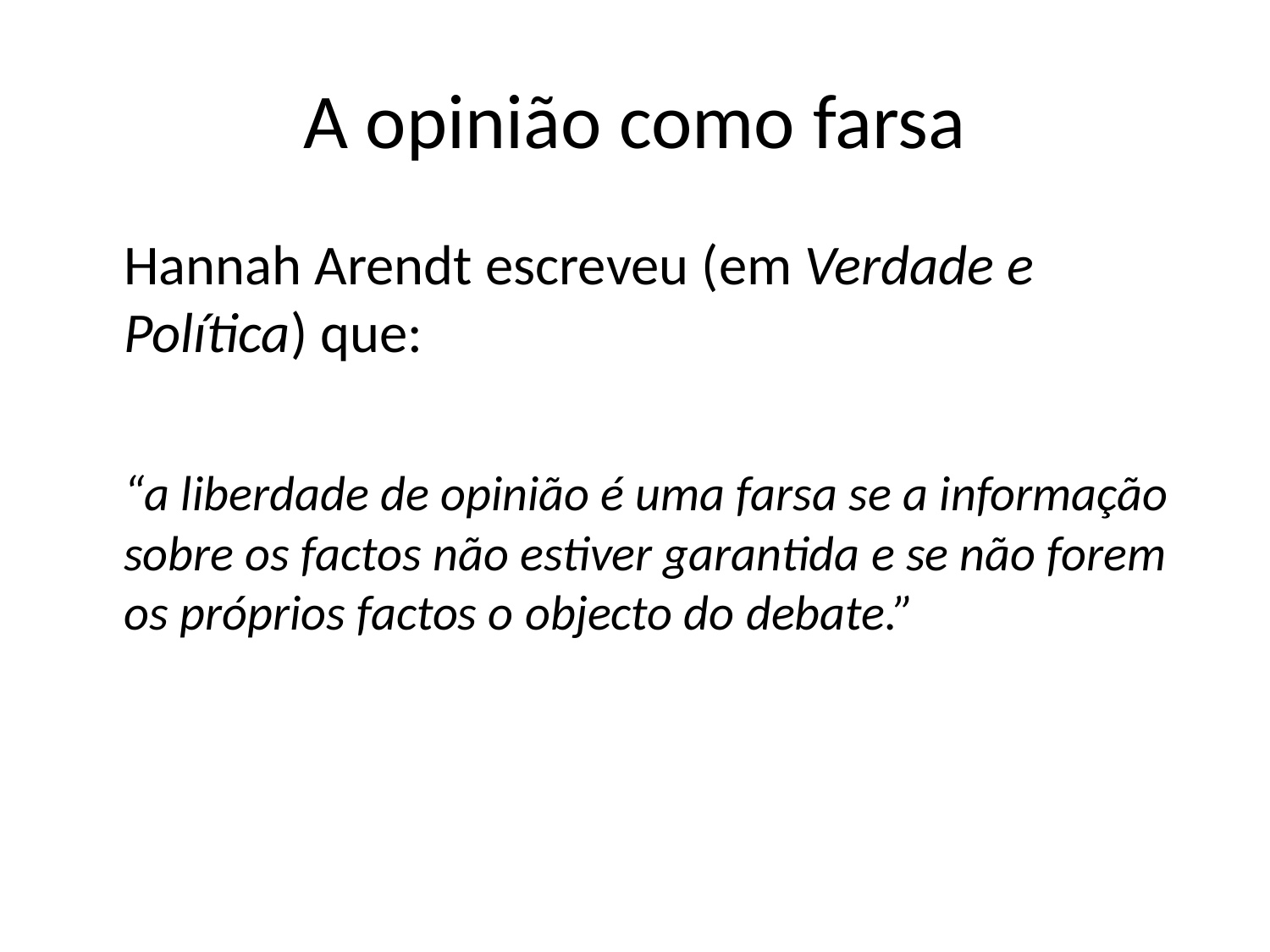

# A opinião como farsa
	Hannah Arendt escreveu (em Verdade e Política) que:

	“a liberdade de opinião é uma farsa se a informação sobre os factos não estiver garantida e se não forem os próprios factos o objecto do debate.”